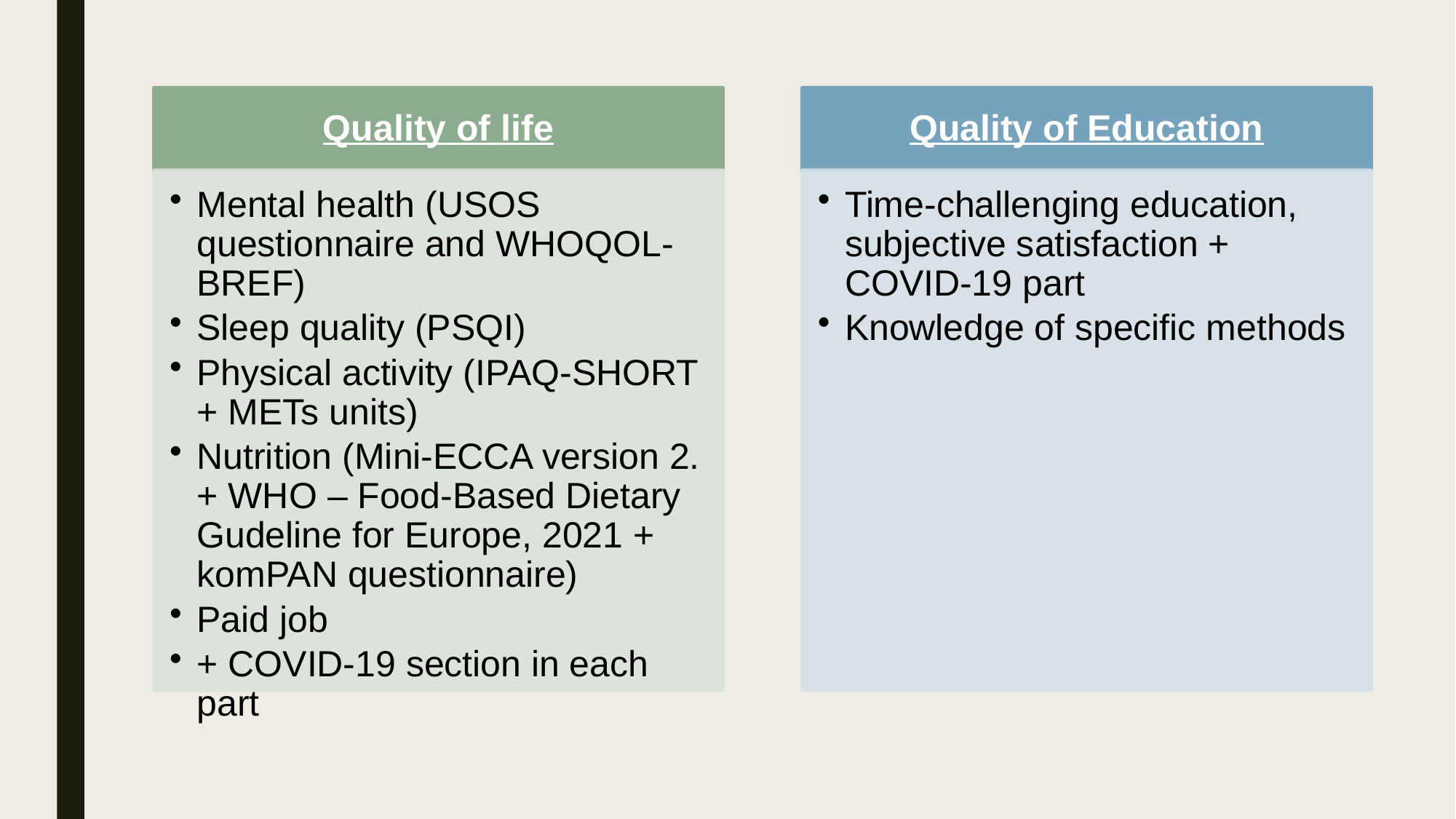

Quality of life
Mental health (USOS questionnaire and WHOQOL-BREF)
Sleep quality (PSQI)
Physical activity (IPAQ-SHORT + METs units)
Nutrition (Mini-ECCA version 2. + WHO – Food-Based Dietary Gudeline for Europe, 2021 + komPAN questionnaire)
Paid job
+ COVID-19 section in each part
Quality of Education
Time-challenging education, subjective satisfaction + COVID-19 part
Knowledge of specific methods